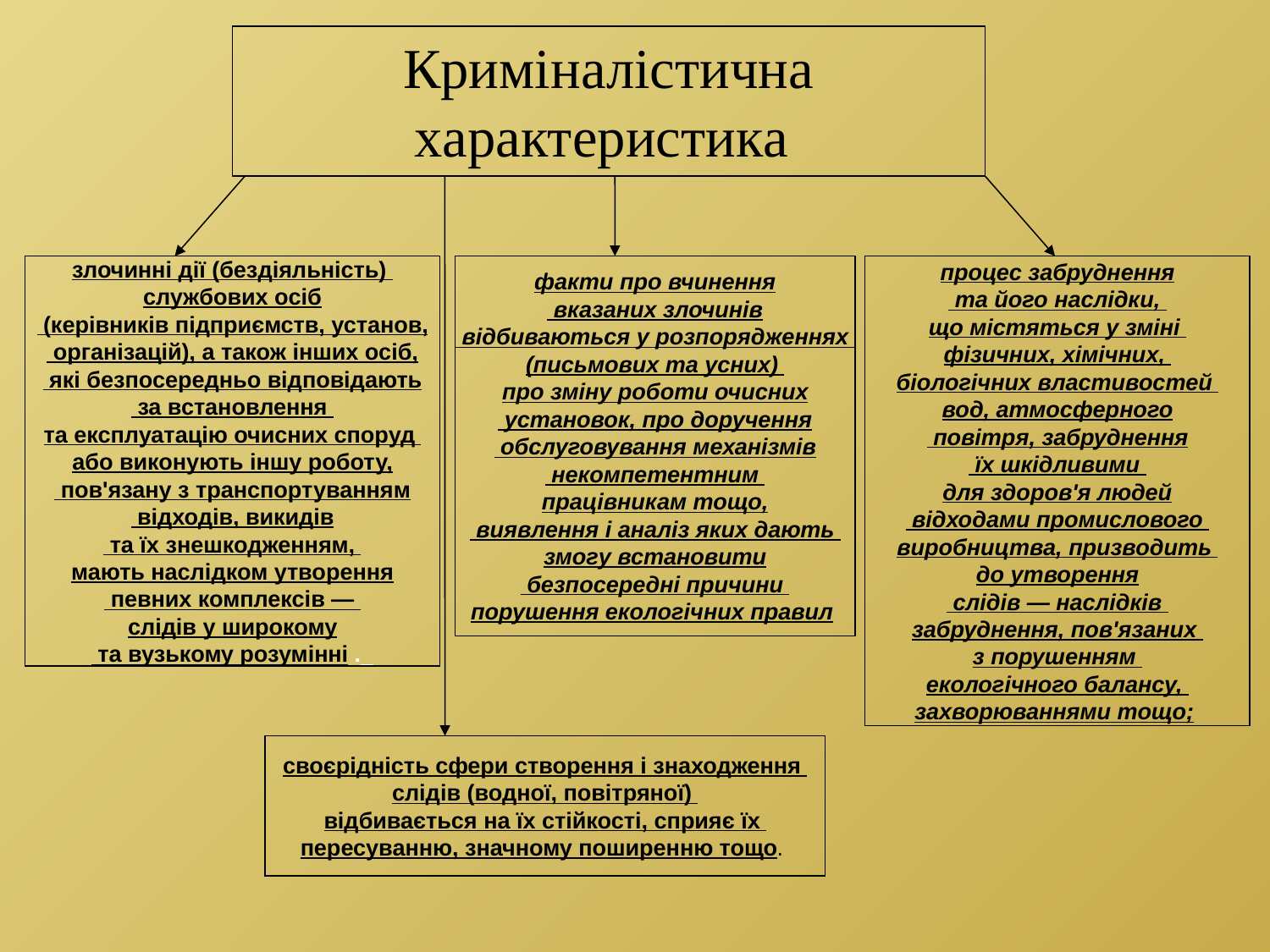

Криміналістична характеристика

злочинні дії (бездіяльність)
службових осіб
 (керівників підприємств, установ,
 організацій), а також інших осіб,
 які безпосередньо відповідають
 за встановлення
та експлуатацію очисних споруд
або виконують іншу роботу,
 пов'язану з транспортуванням
 відходів, викидів
 та їх знешкодженням,
мають наслідком утворення
 певних комплексів —
слідів у широкому
 та вузькому розумінні .
факти про вчинення
 вказаних злочинів
 відбиваються у розпорядженнях
(письмових та усних)
про зміну роботи очисних
 установок, про доручення
 обслуговування механізмів
 некомпетентним
працівникам тощо,
 виявлення і аналіз яких дають
змогу встановити
 безпосередні причини
порушення екологічних правил
процес забруднення
 та його наслідки,
що містяться у зміні
фізичних, хімічних,
біологічних властивостей
вод, атмосферного
 повітря, забруднення
 їх шкідливими
для здоров'я людей
 відходами промислового
виробництва, призводить
до утворення
 слідів — наслідків
забруднення, пов'язаних
з порушенням
екологічного балансу,
захворюваннями тощо;
своєрідність сфери створення і знаходження
слідів (водної, повітряної)
відбивається на їх стійкості, сприяє їх
пересуванню, значному поширенню тощо.